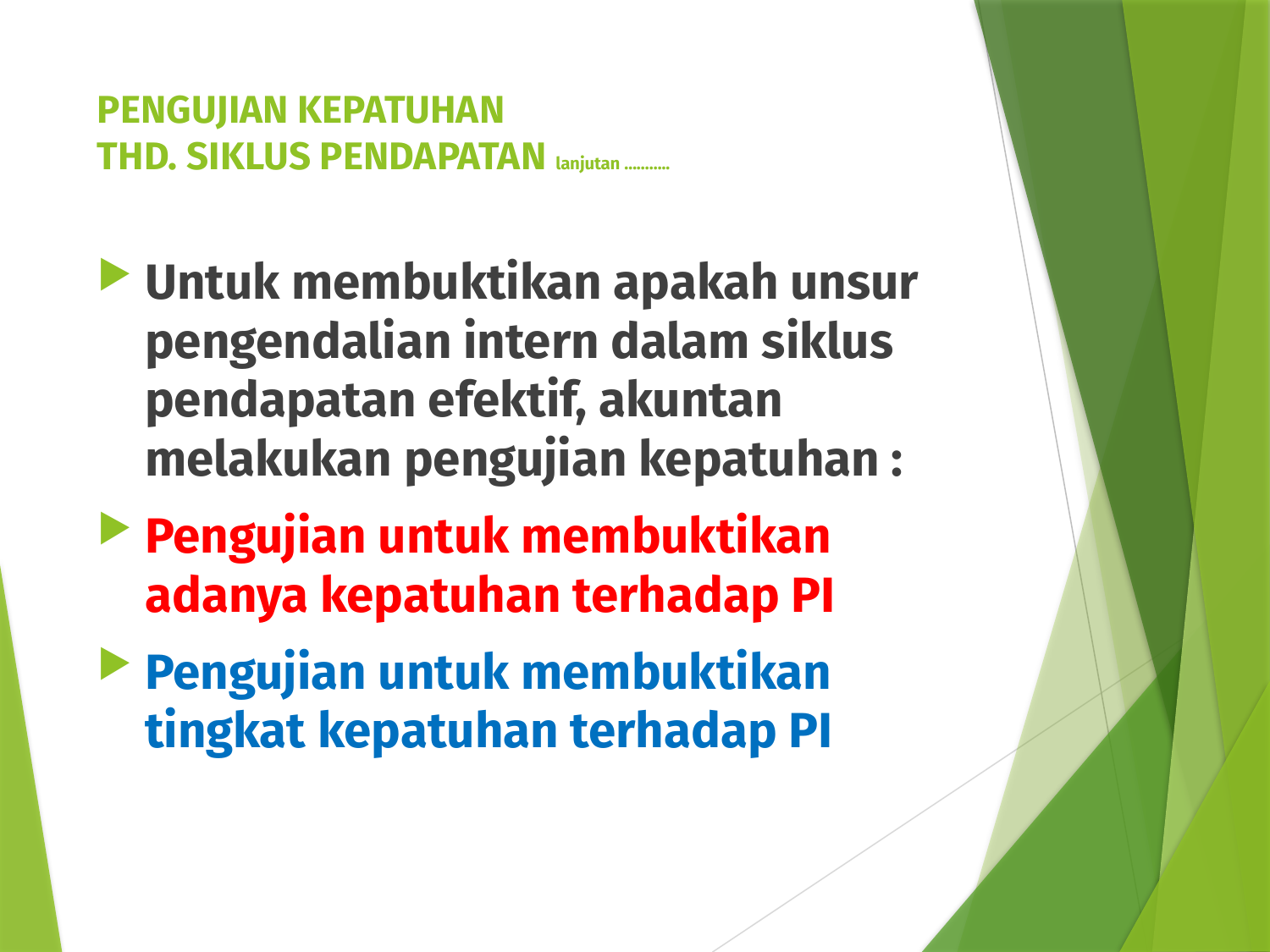

# PENGUJIAN KEPATUHAN THD. SIKLUS PENDAPATAN lanjutan ………..
Untuk membuktikan apakah unsur pengendalian intern dalam siklus pendapatan efektif, akuntan melakukan pengujian kepatuhan :
Pengujian untuk membuktikan adanya kepatuhan terhadap PI
Pengujian untuk membuktikan tingkat kepatuhan terhadap PI